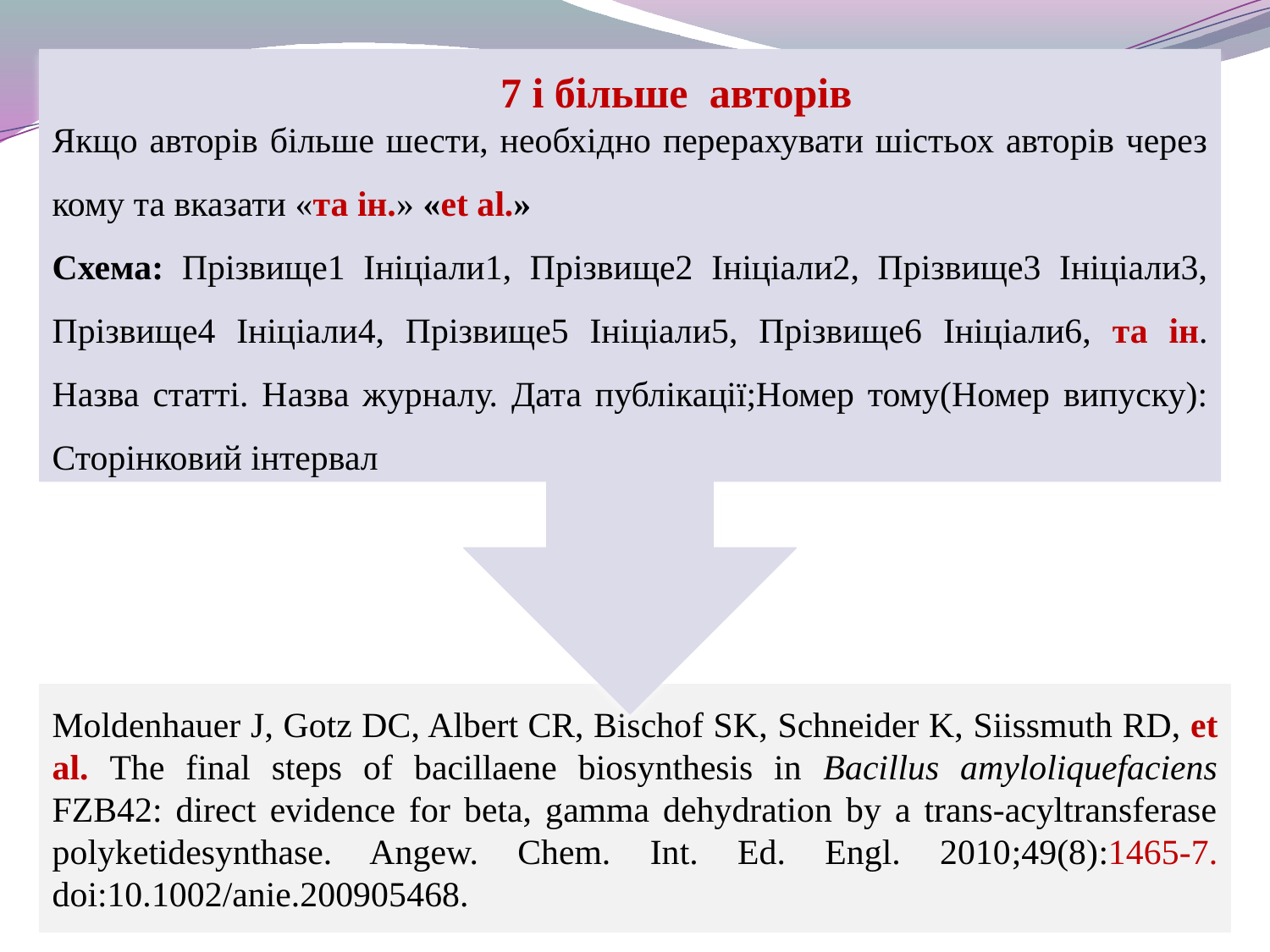

Якщо авторів більше шести, необхідно перерахувати шістьох авторів через кому та вказати «та ін.» «et al.»
Схема: Прізвище1 Ініціали1, Прізвище2 Ініціали2, Прізвище3 Ініціали3, Прізвище4 Ініціали4, Прізвище5 Ініціали5, Прізвище6 Ініціали6, та ін. Назва статті. Назва журналу. Дата публікації;Номер тому(Номер випуску): Сторінковий інтервал

7 і більше  авторів
Moldenhauer J, Gotz DC, Albert CR, Bischof SK, Schneider K, Siissmuth RD, et al. The final steps of bacillaene biosynthesis in Bacillus amyloliquefaciens FZB42: direct evidence for beta, gamma dehydration by a trans-acyltransferase polyketidesynthase. Angew. Chem. Int. Ed. Engl. 2010;49(8):1465-7. doi:10.1002/anie.200905468.